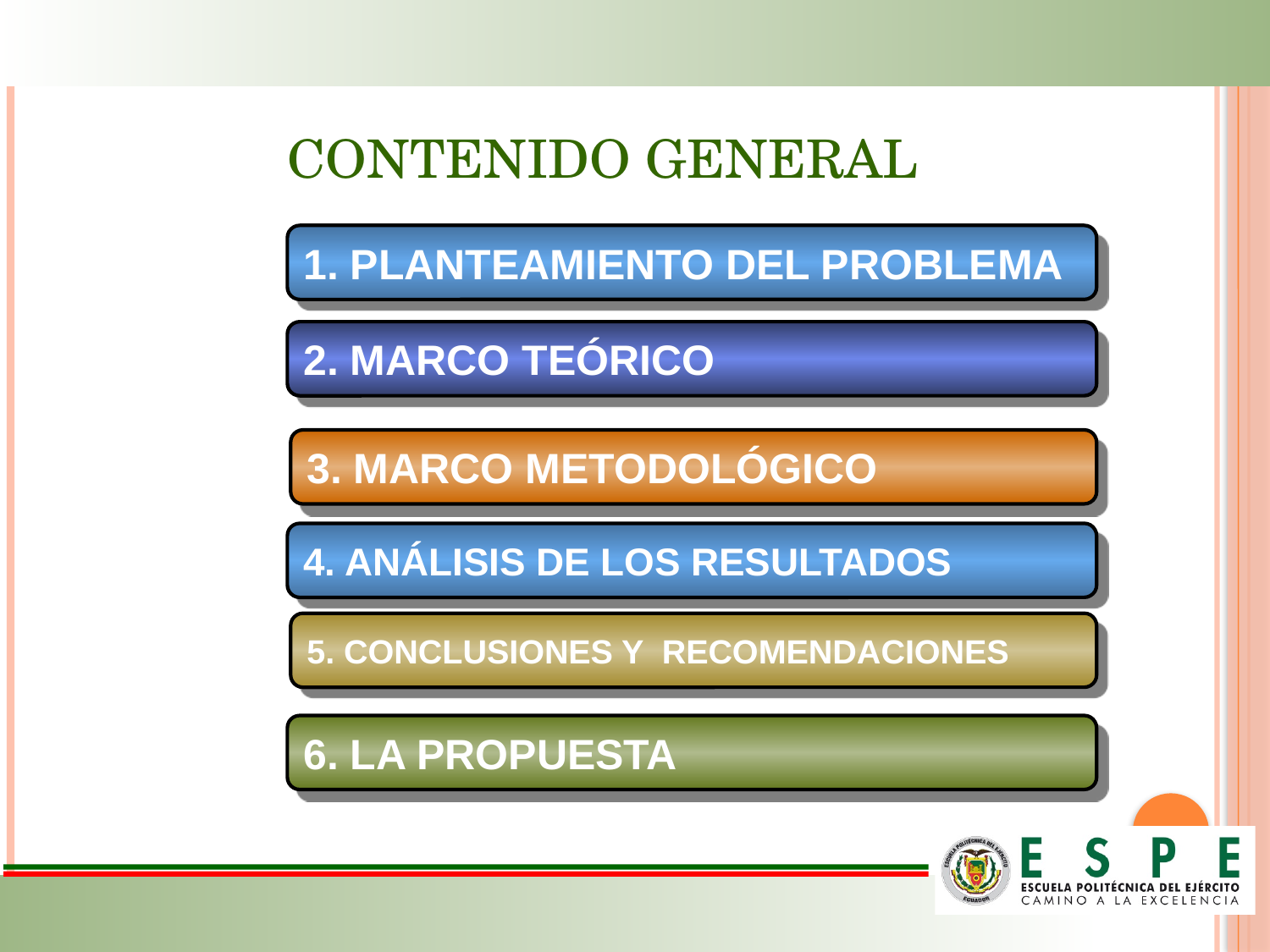

# CONTENIDO GENERAL

1. PLANTEAMIENTO DEL PROBLEMA
2. MARCO TEÓRICO
3. MARCO METODOLÓGICO
4. ANÁLISIS DE LOS RESULTADOS
5. CONCLUSIONES Y  RECOMENDACIONES
6. LA PROPUESTA